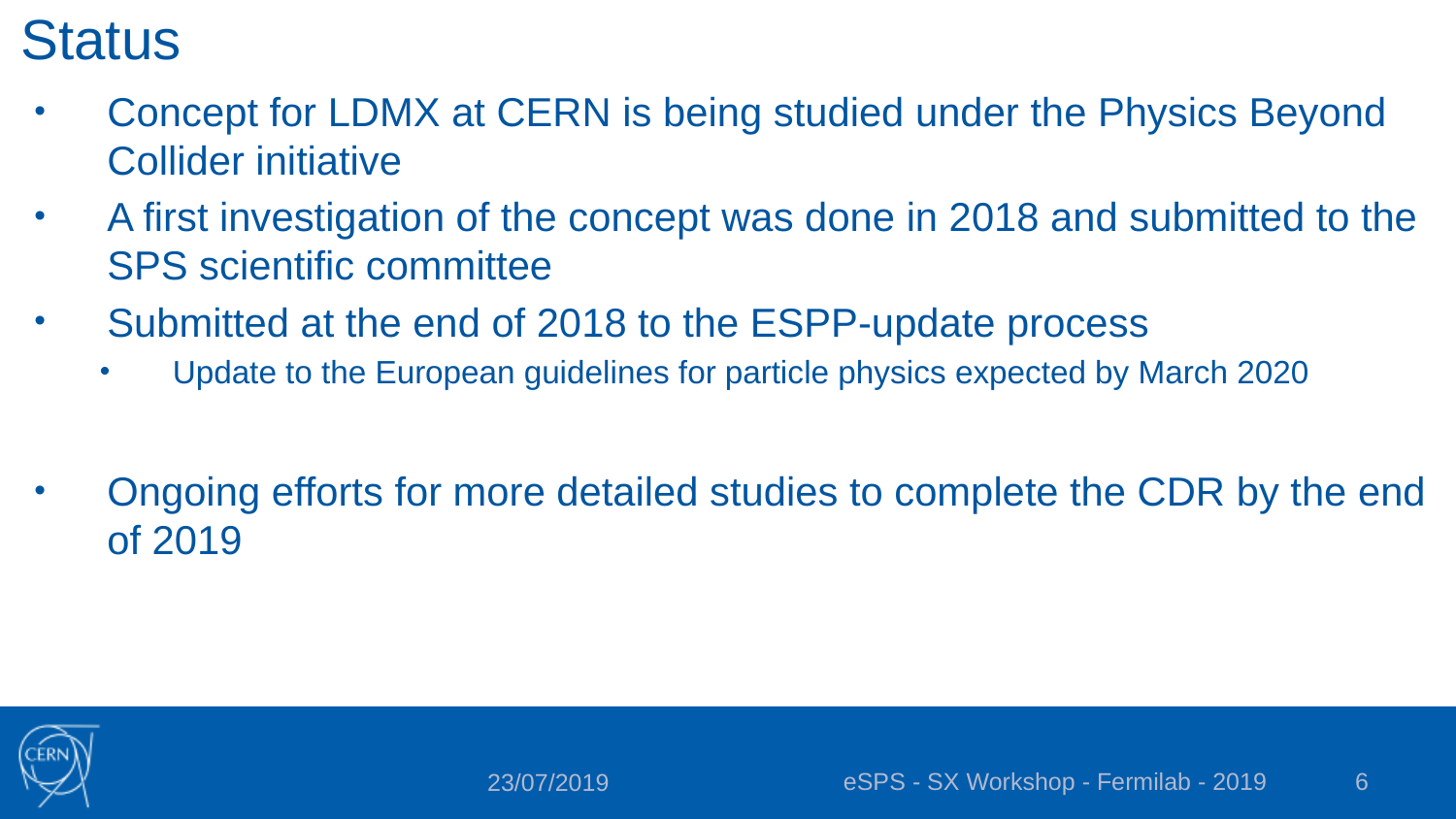

# Status
Concept for LDMX at CERN is being studied under the Physics Beyond Collider initiative
A first investigation of the concept was done in 2018 and submitted to the SPS scientific committee
Submitted at the end of 2018 to the ESPP-update process
Update to the European guidelines for particle physics expected by March 2020

Ongoing efforts for more detailed studies to complete the CDR by the end of 2019
eSPS - SX Workshop - Fermilab - 2019
6
23/07/2019